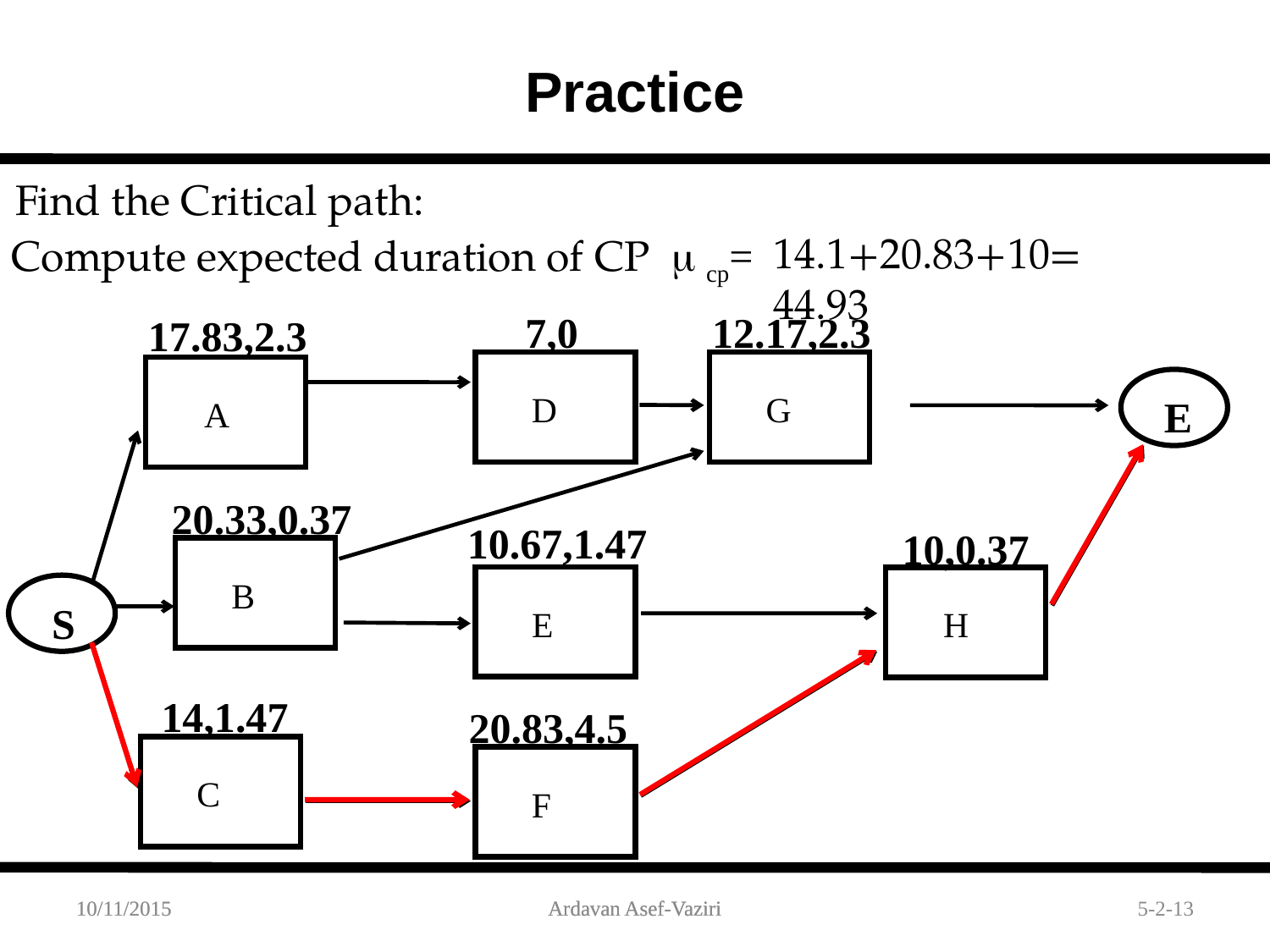

Practice
Find the Critical path:
14.1+20.83+10=  44.93
Compute expected duration of CP  μ cp=
7,0
12.17,2.3
17.83,2.3

D

G

A

E

20.33,0.37
10.67,1.47
10,0.37

B

E

H

S

14,1.47
20.83,4.5

C

F
10/11/2015
10/11/2015
Ardavan Asef-Vaziri
Ardavan Asef-Vaziri
5-2-13